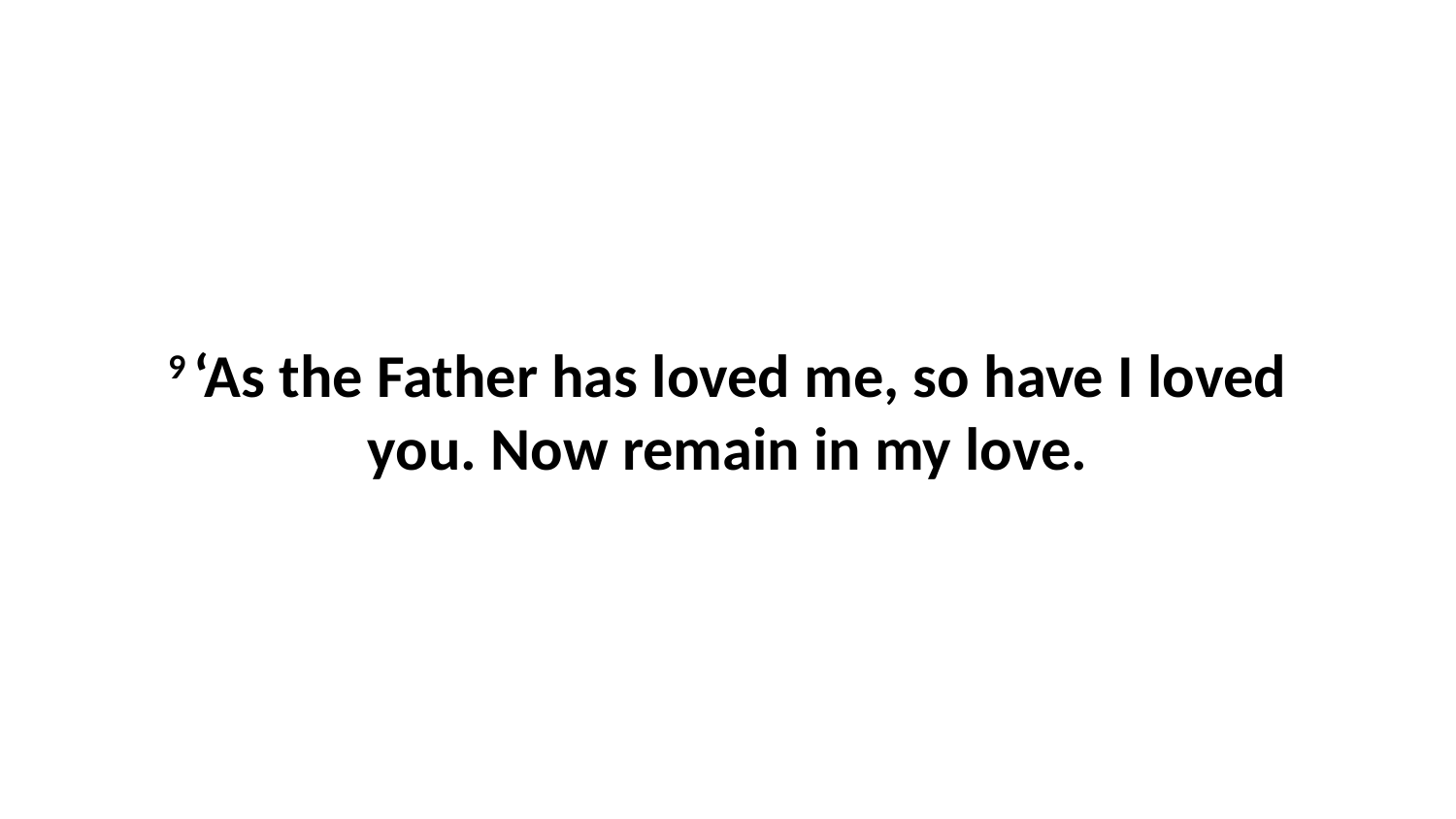

9 ‘As the Father has loved me, so have I loved you. Now remain in my love.